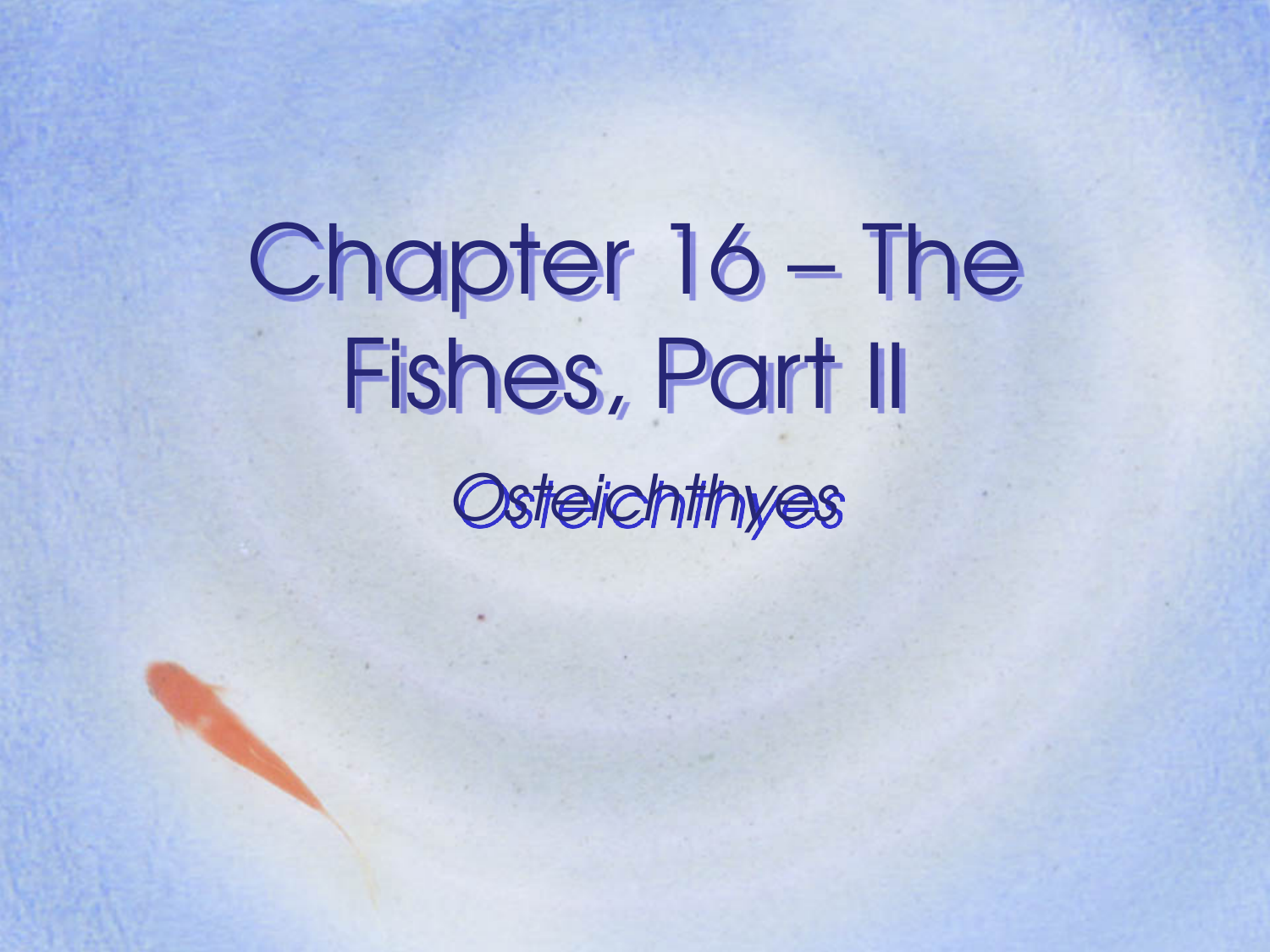

# Chapter 16 – The Fishes, Part II
 Osteichthyes